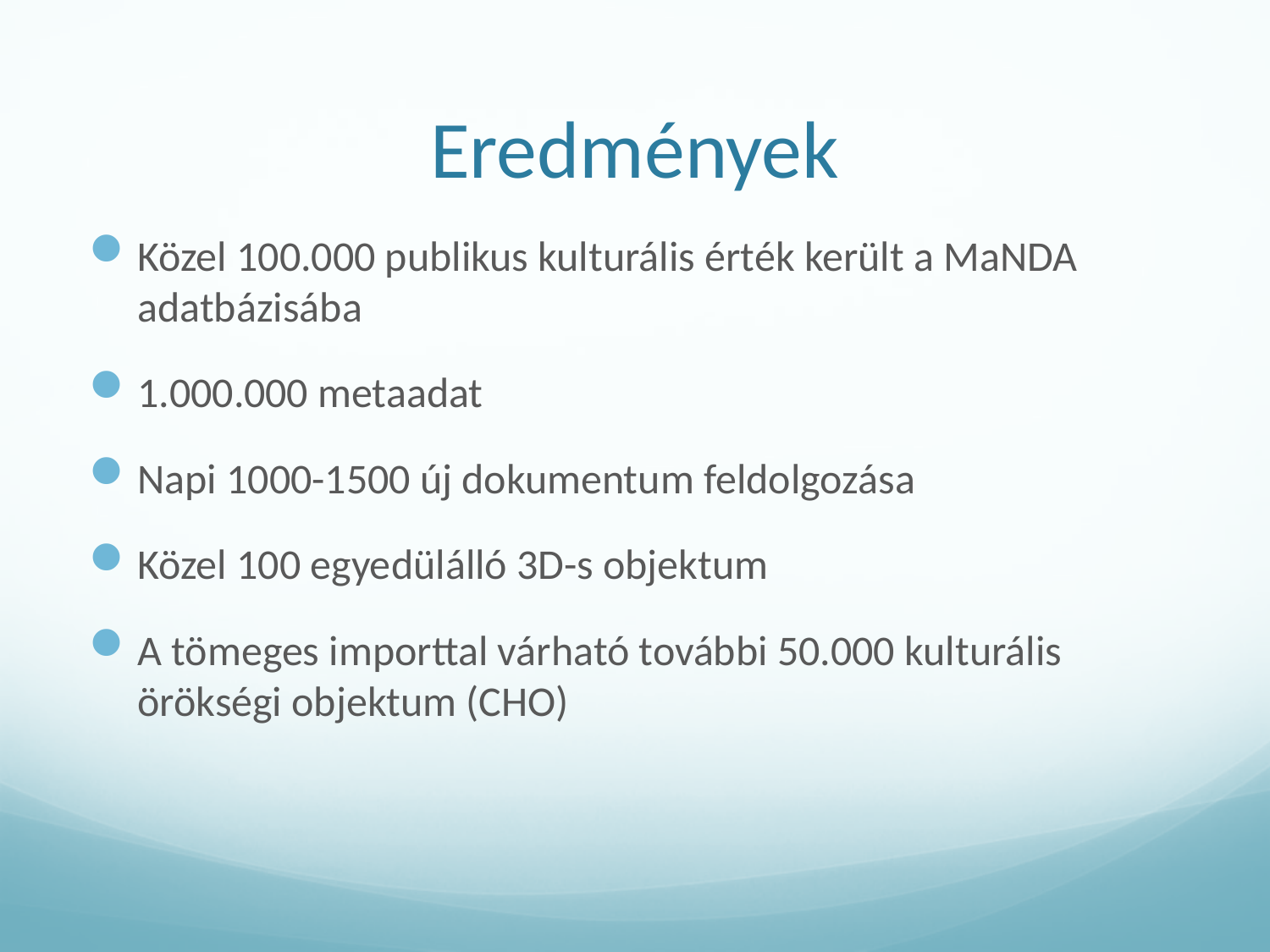

# Eredmények
Közel 100.000 publikus kulturális érték került a MaNDA adatbázisába
1.000.000 metaadat
Napi 1000-1500 új dokumentum feldolgozása
Közel 100 egyedülálló 3D-s objektum
A tömeges importtal várható további 50.000 kulturális örökségi objektum (CHO)